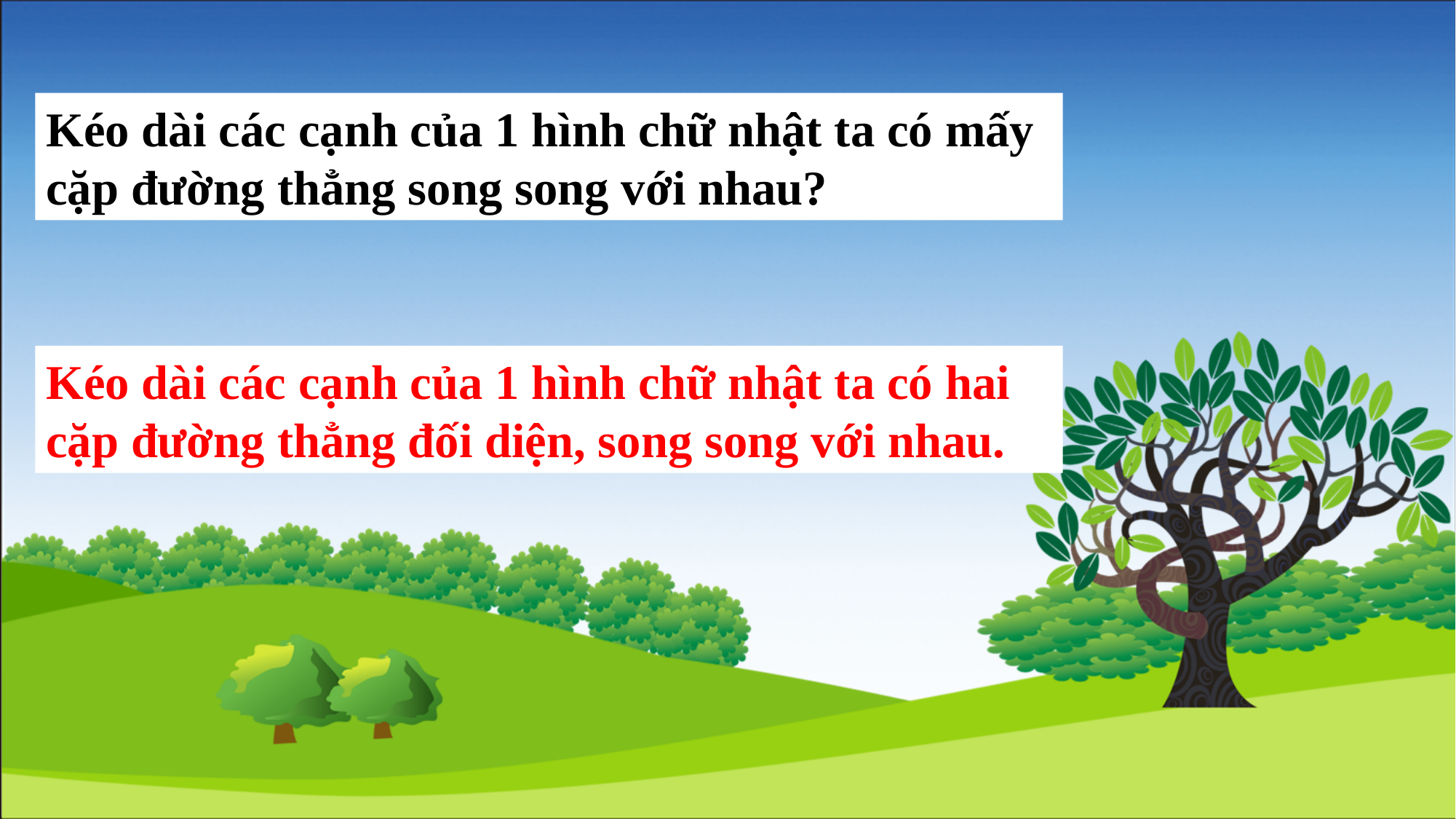

Kéo dài các cạnh của 1 hình chữ nhật ta có mấy cặp đường thẳng song song với nhau?
Kéo dài các cạnh của 1 hình chữ nhật ta có hai cặp đường thẳng đối diện, song song với nhau.